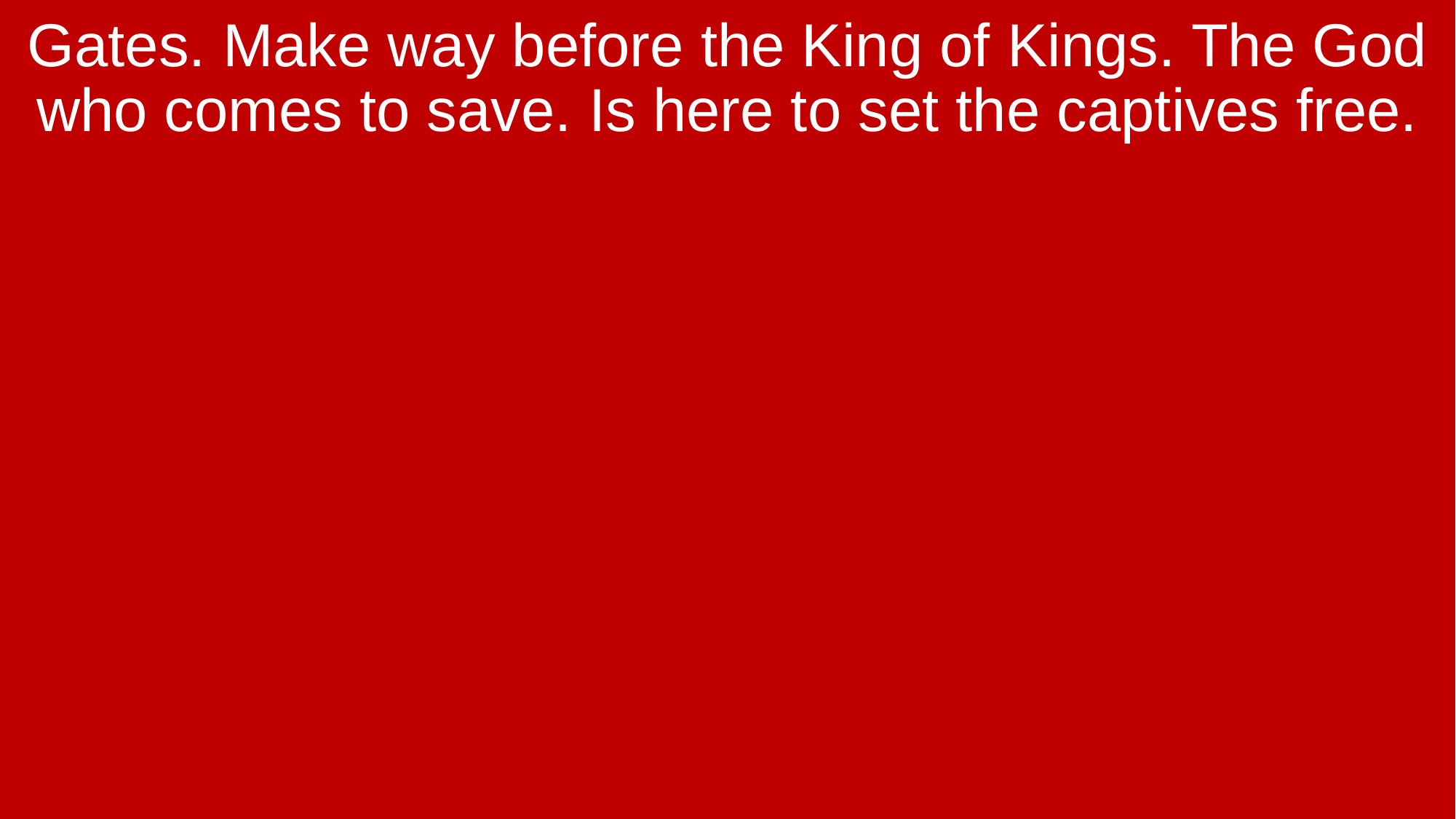

Gates. Make way before the King of Kings. The God who comes to save. Is here to set the captives free.